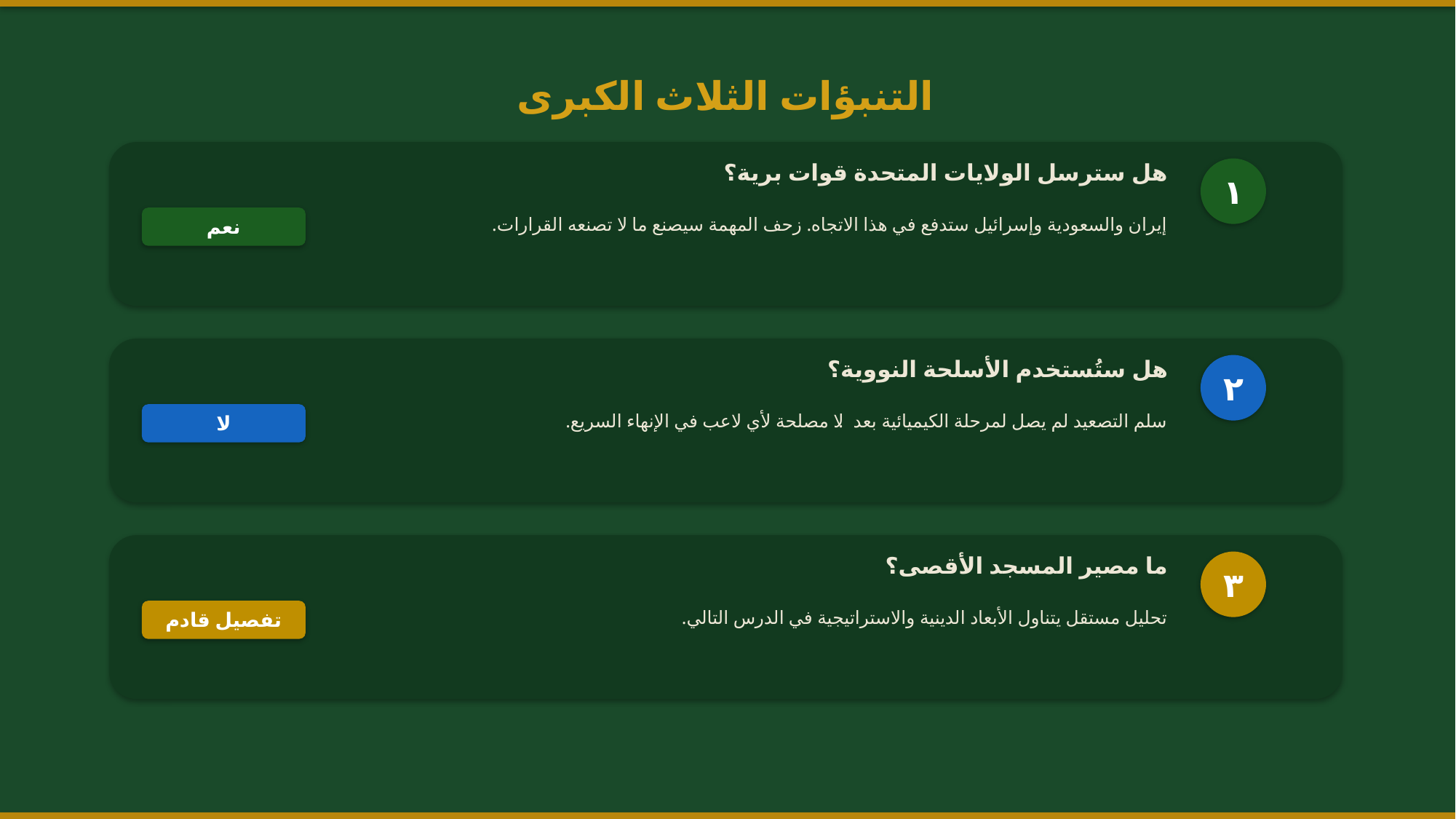

التنبؤات الثلاث الكبرى

هل سترسل الولايات المتحدة قوات برية؟
١
نعم
إيران والسعودية وإسرائيل ستدفع في هذا الاتجاه. زحف المهمة سيصنع ما لا تصنعه القرارات.

هل ستُستخدم الأسلحة النووية؟
٢
لا
سلم التصعيد لم يصل لمرحلة الكيميائية بعد. لا مصلحة لأي لاعب في الإنهاء السريع.

ما مصير المسجد الأقصى؟
٣
تفصيل قادم
تحليل مستقل يتناول الأبعاد الدينية والاستراتيجية في الدرس التالي.